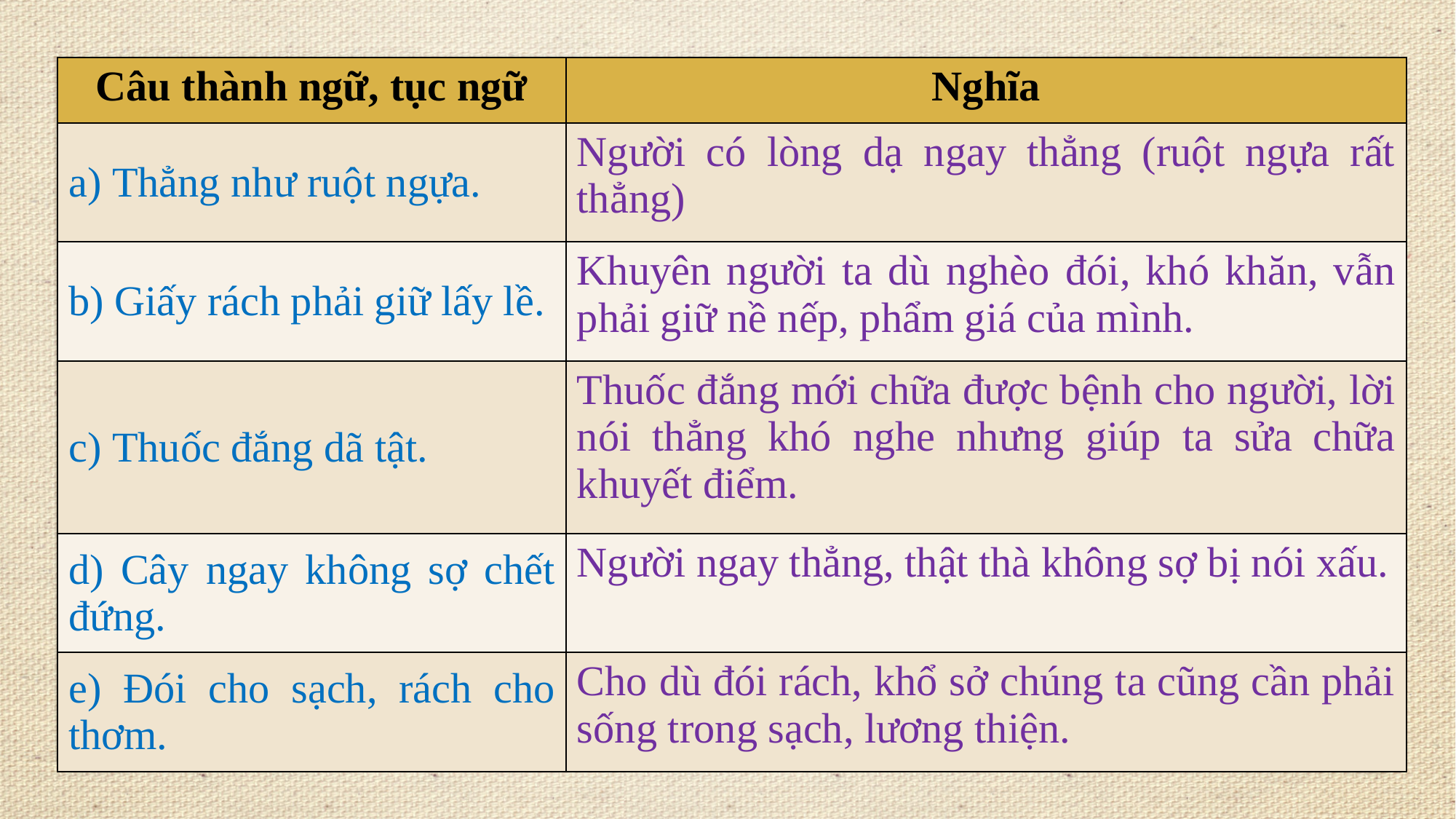

| Câu thành ngữ, tục ngữ | Nghĩa |
| --- | --- |
| a) Thẳng như ruột ngựa. | Người có lòng dạ ngay thẳng (ruột ngựa rất thẳng) |
| b) Giấy rách phải giữ lấy lề. | Khuyên người ta dù nghèo đói, khó khăn, vẫn phải giữ nề nếp, phẩm giá của mình. |
| c) Thuốc đắng dã tật. | Thuốc đắng mới chữa được bệnh cho người, lời nói thẳng khó nghe nhưng giúp ta sửa chữa khuyết điểm. |
| d) Cây ngay không sợ chết đứng. | Người ngay thẳng, thật thà không sợ bị nói xấu. |
| e) Đói cho sạch, rách cho thơm. | Cho dù đói rách, khổ sở chúng ta cũng cần phải sống trong sạch, lương thiện. |
Con hiểu nghĩa của các câu thành ngữ, tục ngữ trên như thế nào?